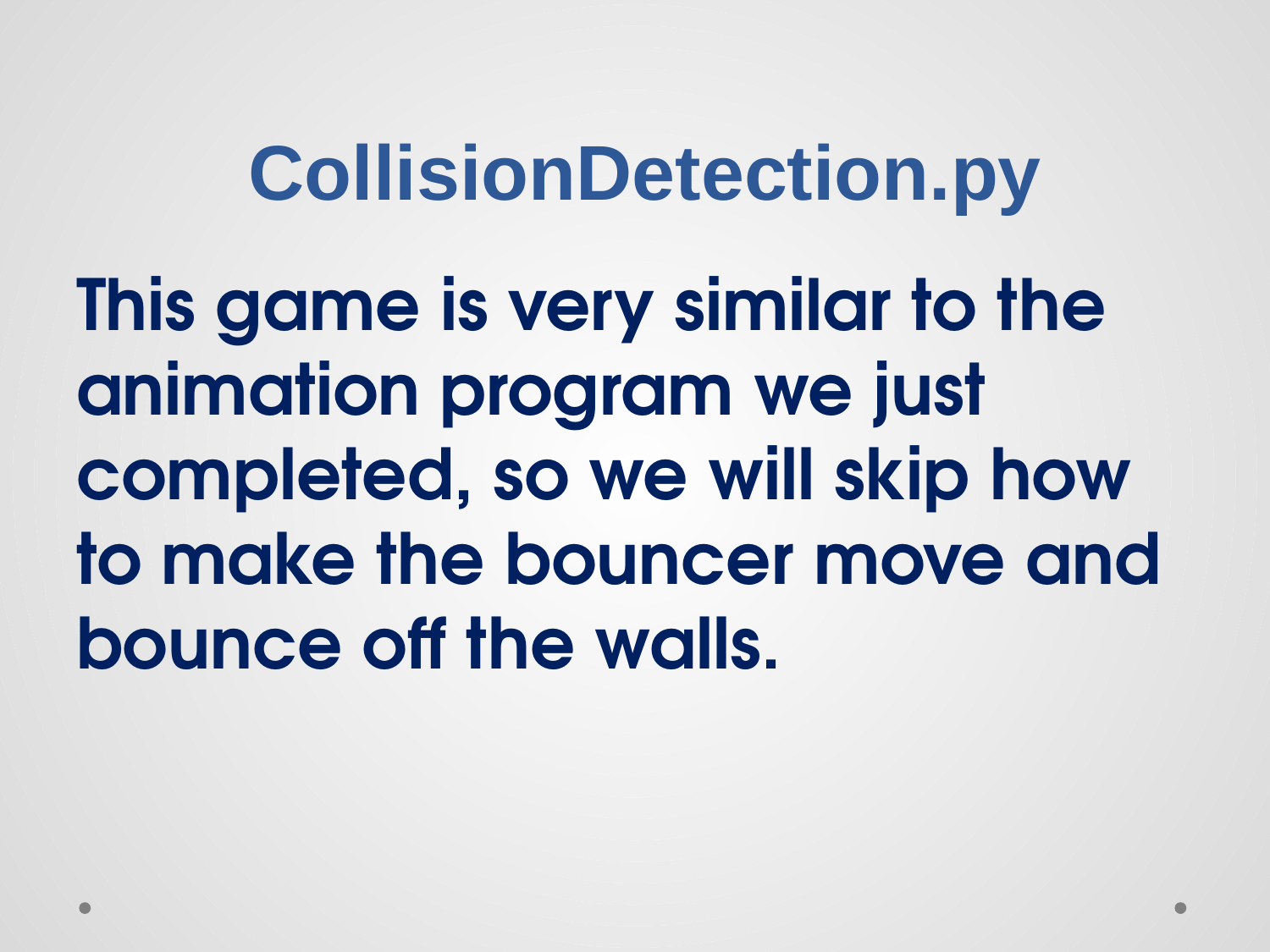

# CollisionDetection.py
This game is very similar to the animation program we just completed, so we will skip how to make the bouncer move and bounce off the walls.